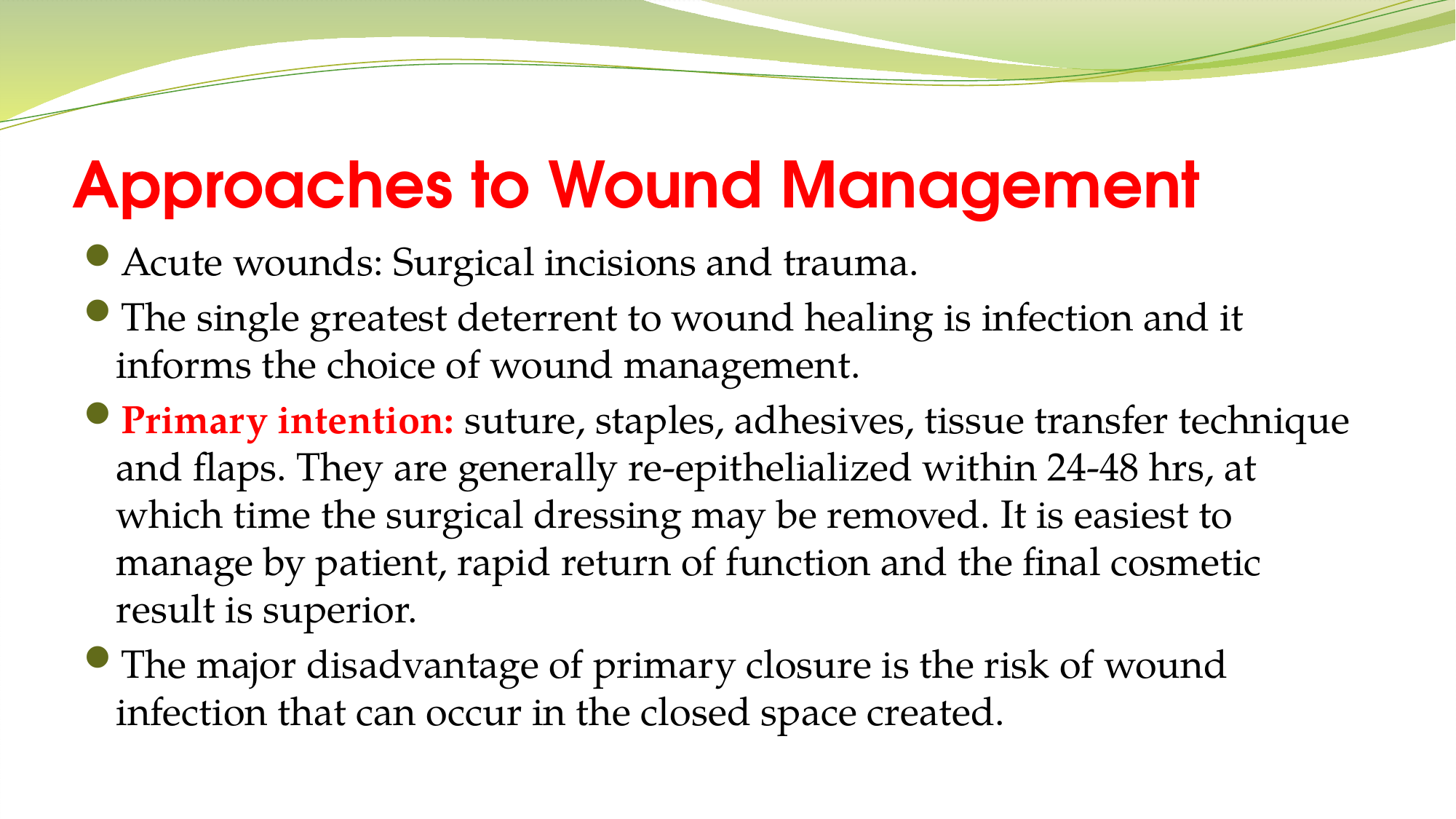

# Approaches to Wound Management
Acute wounds: Surgical incisions and trauma.
The single greatest deterrent to wound healing is infection and it informs the choice of wound management.
Primary intention: suture, staples, adhesives, tissue transfer technique and flaps. They are generally re-epithelialized within 24-48 hrs, at which time the surgical dressing may be removed. It is easiest to manage by patient, rapid return of function and the final cosmetic result is superior.
The major disadvantage of primary closure is the risk of wound infection that can occur in the closed space created.